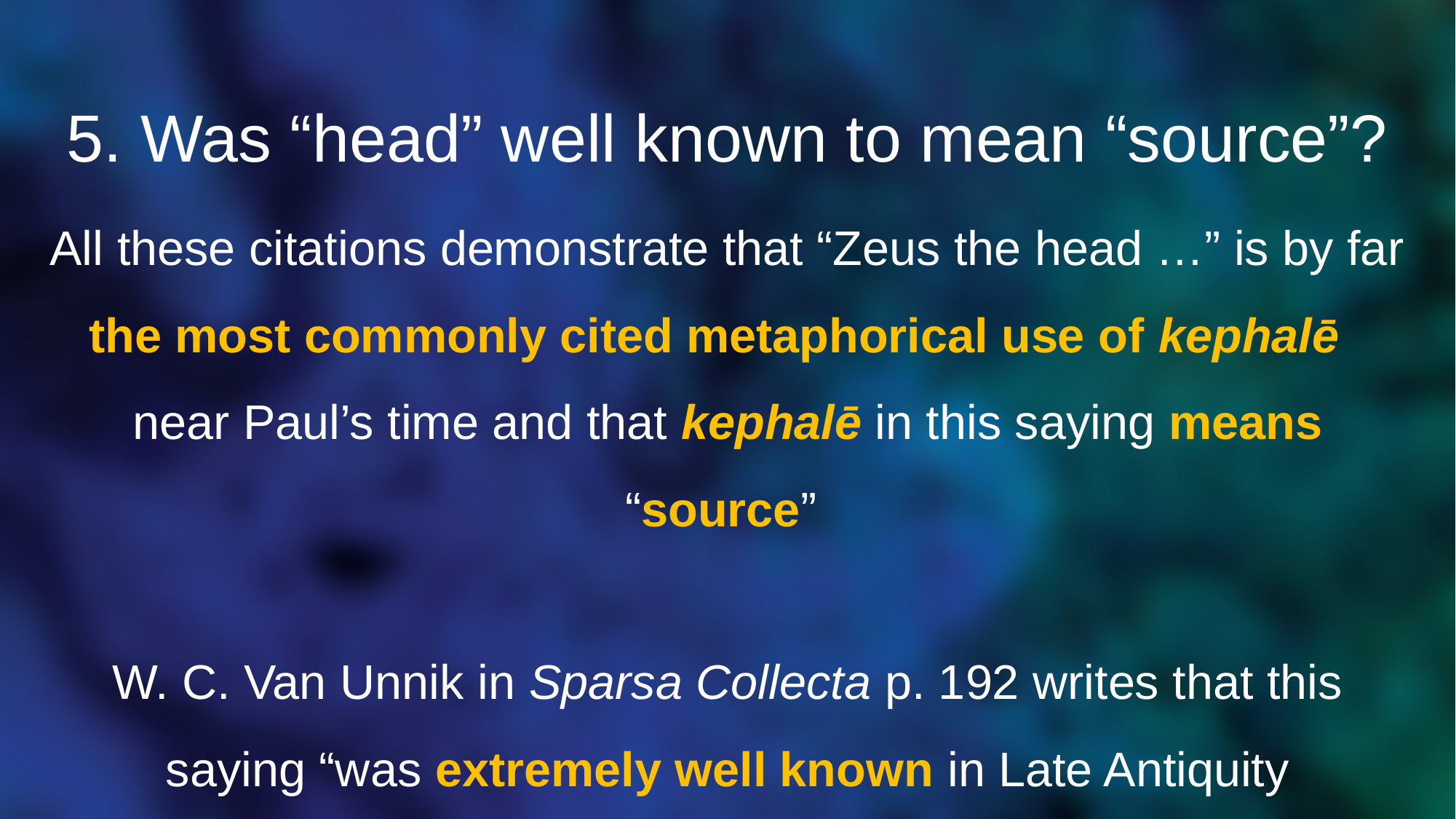

# 5. Was “head” well known to mean “source”?
All these citations demonstrate that “Zeus the head …” is by far the most commonly cited metaphorical use of kephalē   near Paul’s time and that kephalē in this saying means “source”

W. C. Van Unnik in Sparsa Collecta p. 192 writes that this saying “was extremely well known in Late Antiquity